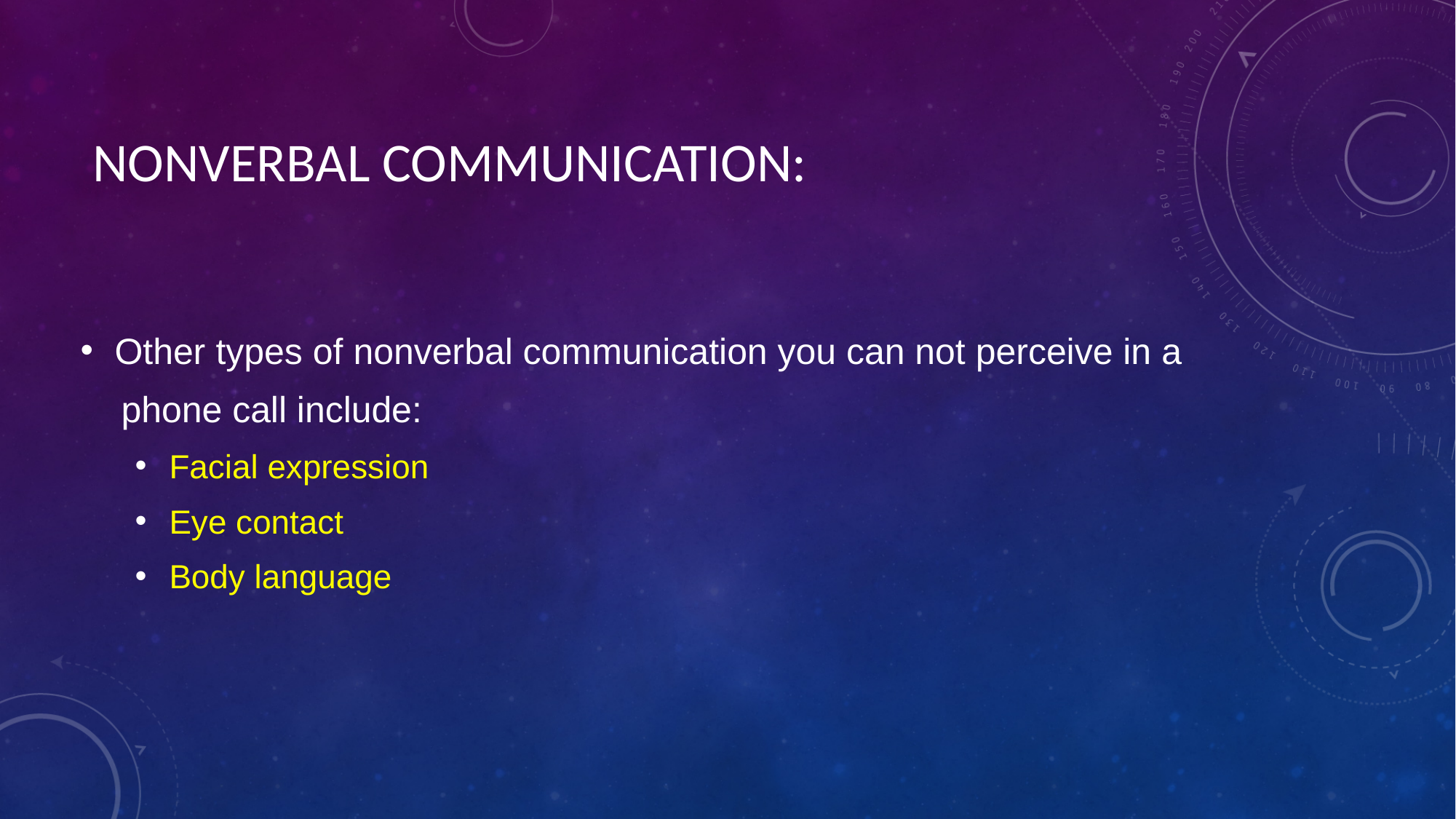

# Nonverbal communication:
Other types of nonverbal communication you can not perceive in a
    phone call include:
Facial expression
Eye contact
Body language